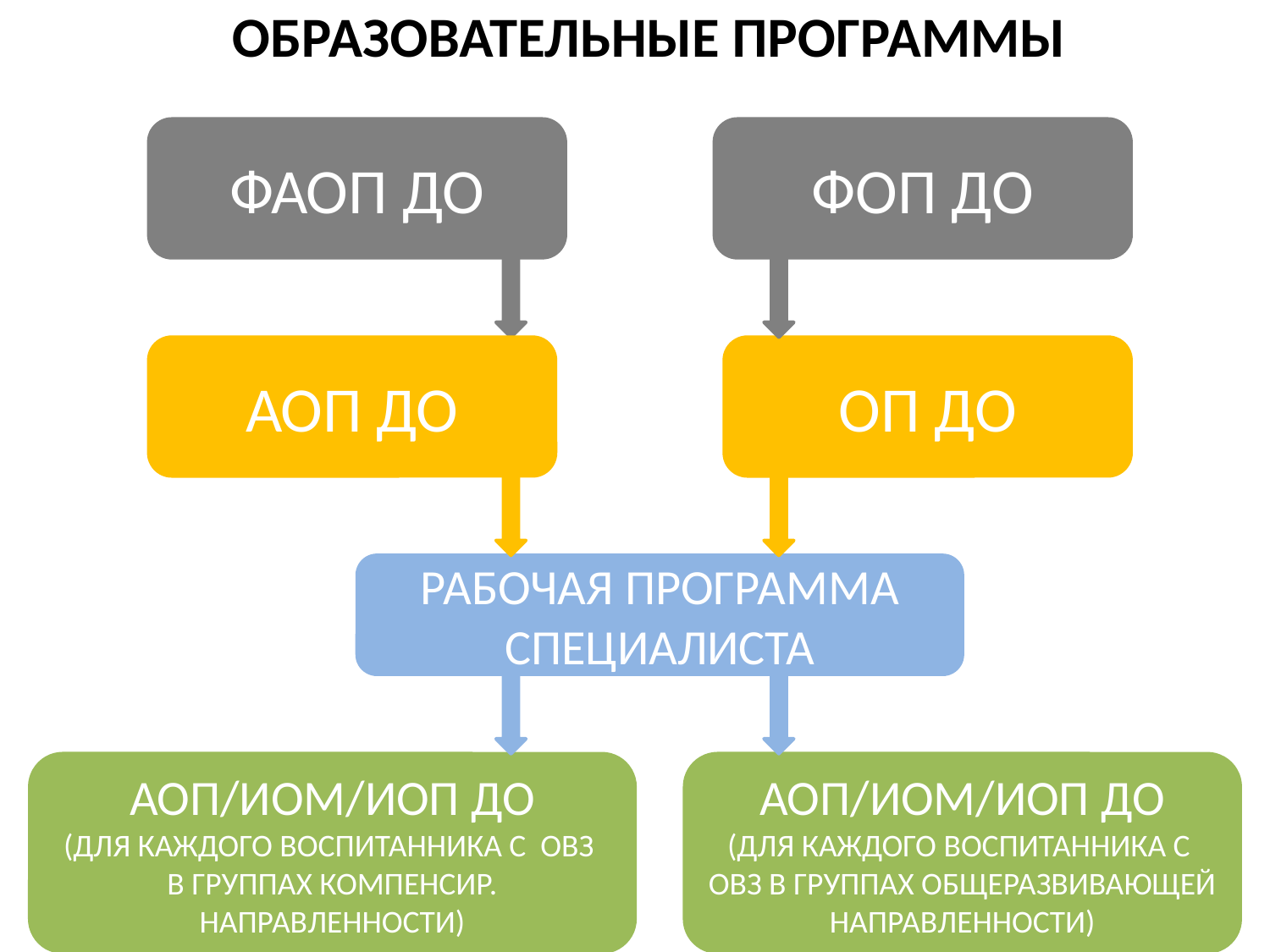

# ОБРАЗОВАТЕЛЬНЫЕ ПРОГРАММЫ
ФАОП ДО
ФОП ДО

АОП ДО
ОП ДО

РАБОЧАЯ ПРОГРАММА СПЕЦИАЛИСТА

АОП/ИОМ/ИОП ДО
(ДЛЯ КАЖДОГО ВОСПИТАННИКА С  ОВЗ
В ГРУППАХ КОМПЕНСИР. НАПРАВЛЕННОСТИ)

АОП/ИОМ/ИОП ДО
(ДЛЯ КАЖДОГО ВОСПИТАННИКА С  ОВЗ В ГРУППАХ ОБЩЕРАЗВИВАЮЩЕЙ НАПРАВЛЕННОСТИ)